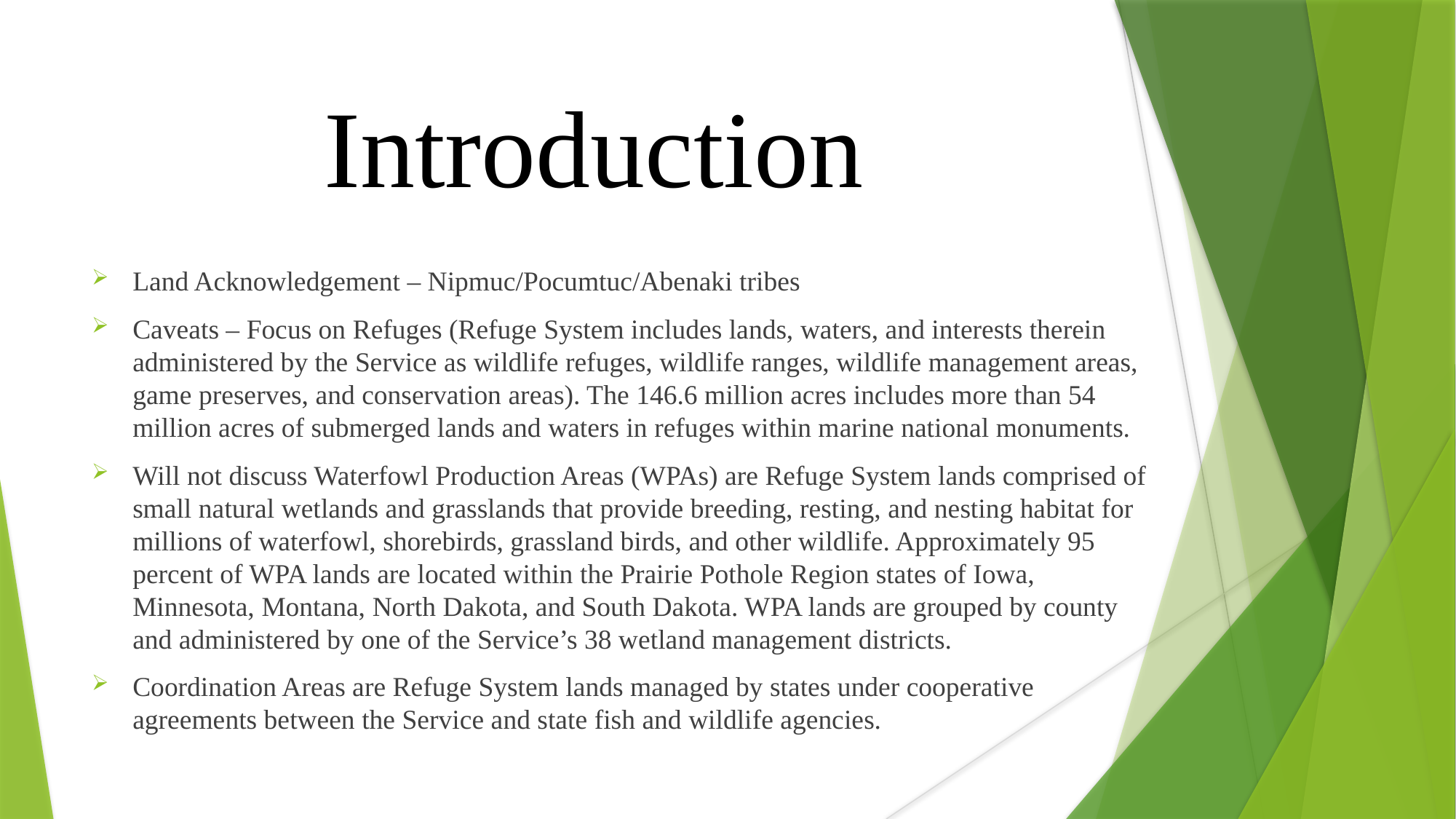

# Introduction
Land Acknowledgement – Nipmuc/Pocumtuc/Abenaki tribes
Caveats – Focus on Refuges (Refuge System includes lands, waters, and interests therein administered by the Service as wildlife refuges, wildlife ranges, wildlife management areas, game preserves, and conservation areas). The 146.6 million acres includes more than 54 million acres of submerged lands and waters in refuges within marine national monuments.
Will not discuss Waterfowl Production Areas (WPAs) are Refuge System lands comprised of small natural wetlands and grasslands that provide breeding, resting, and nesting habitat for millions of waterfowl, shorebirds, grassland birds, and other wildlife. Approximately 95 percent of WPA lands are located within the Prairie Pothole Region states of Iowa, Minnesota, Montana, North Dakota, and South Dakota. WPA lands are grouped by county and administered by one of the Service’s 38 wetland management districts.
Coordination Areas are Refuge System lands managed by states under cooperative agreements between the Service and state fish and wildlife agencies.